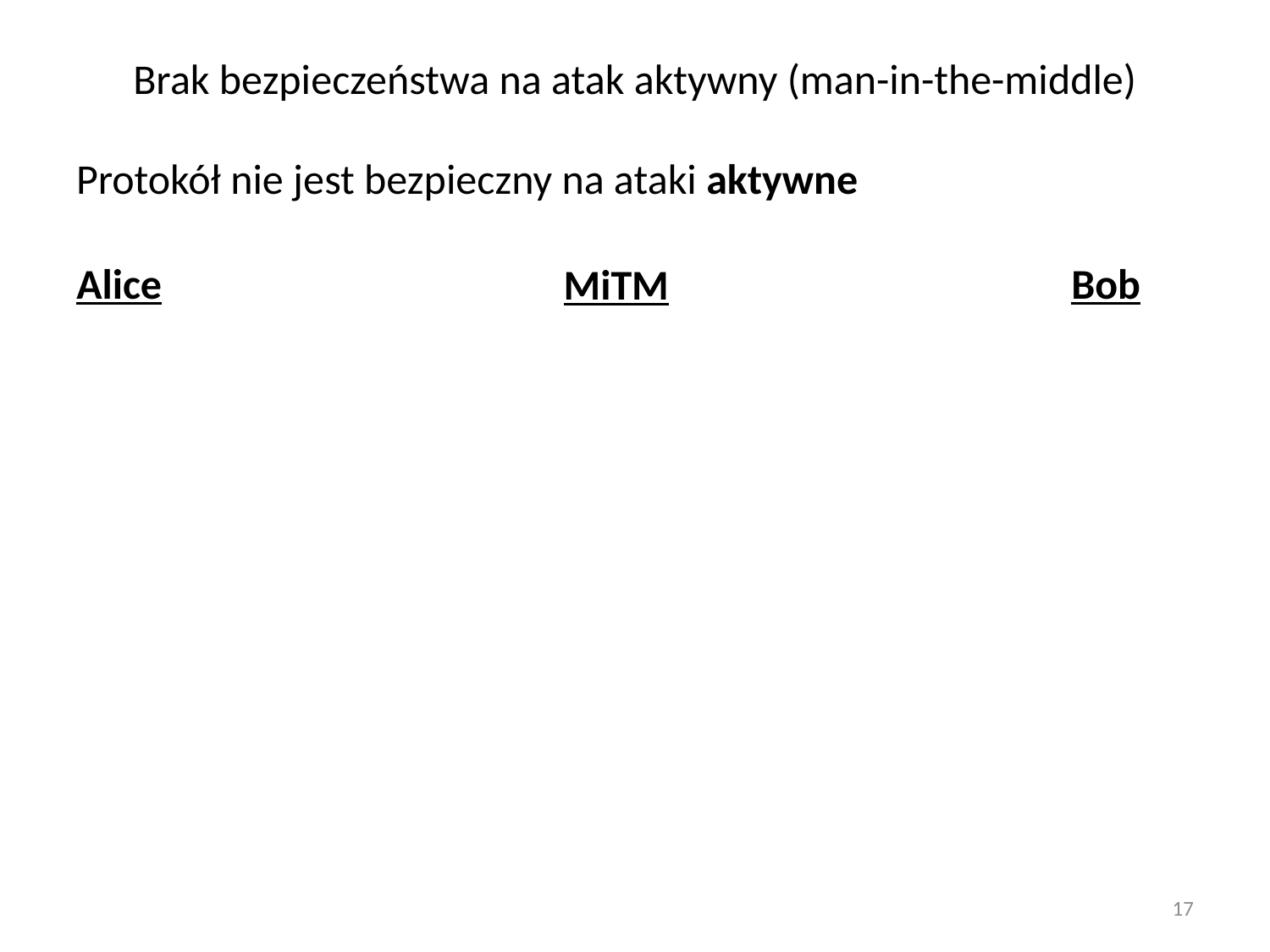

# Brak bezpieczeństwa na atak aktywny (man-in-the-middle)
Protokół nie jest bezpieczny na ataki aktywne
Alice
Bob
MiTM
17